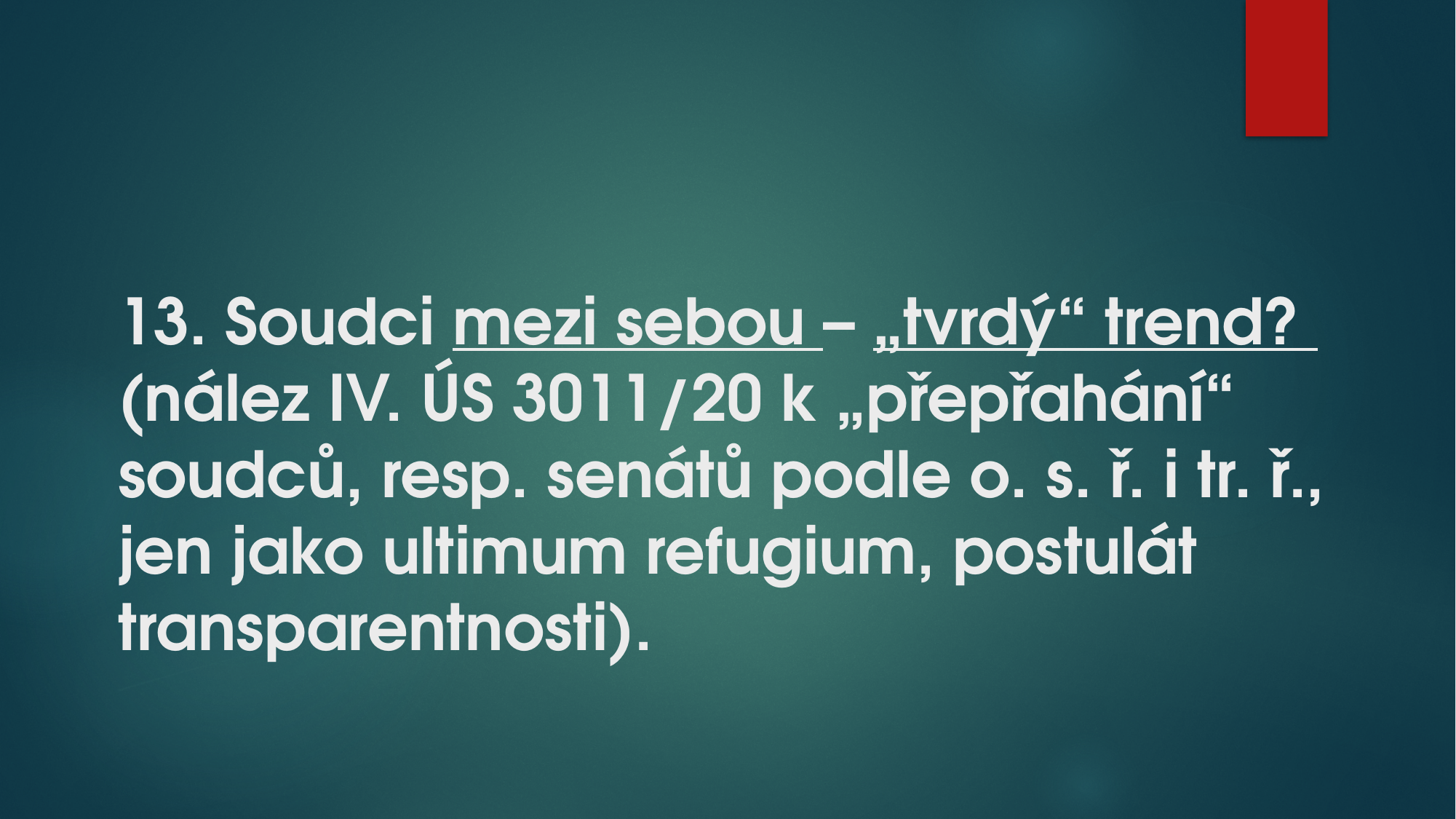

# 13. Soudci mezi sebou – „tvrdý“ trend? (nález IV. ÚS 3011/20 k „přepřahání“ soudců, resp. senátů podle o. s. ř. i tr. ř., jen jako ultimum refugium, postulát transparentnosti).